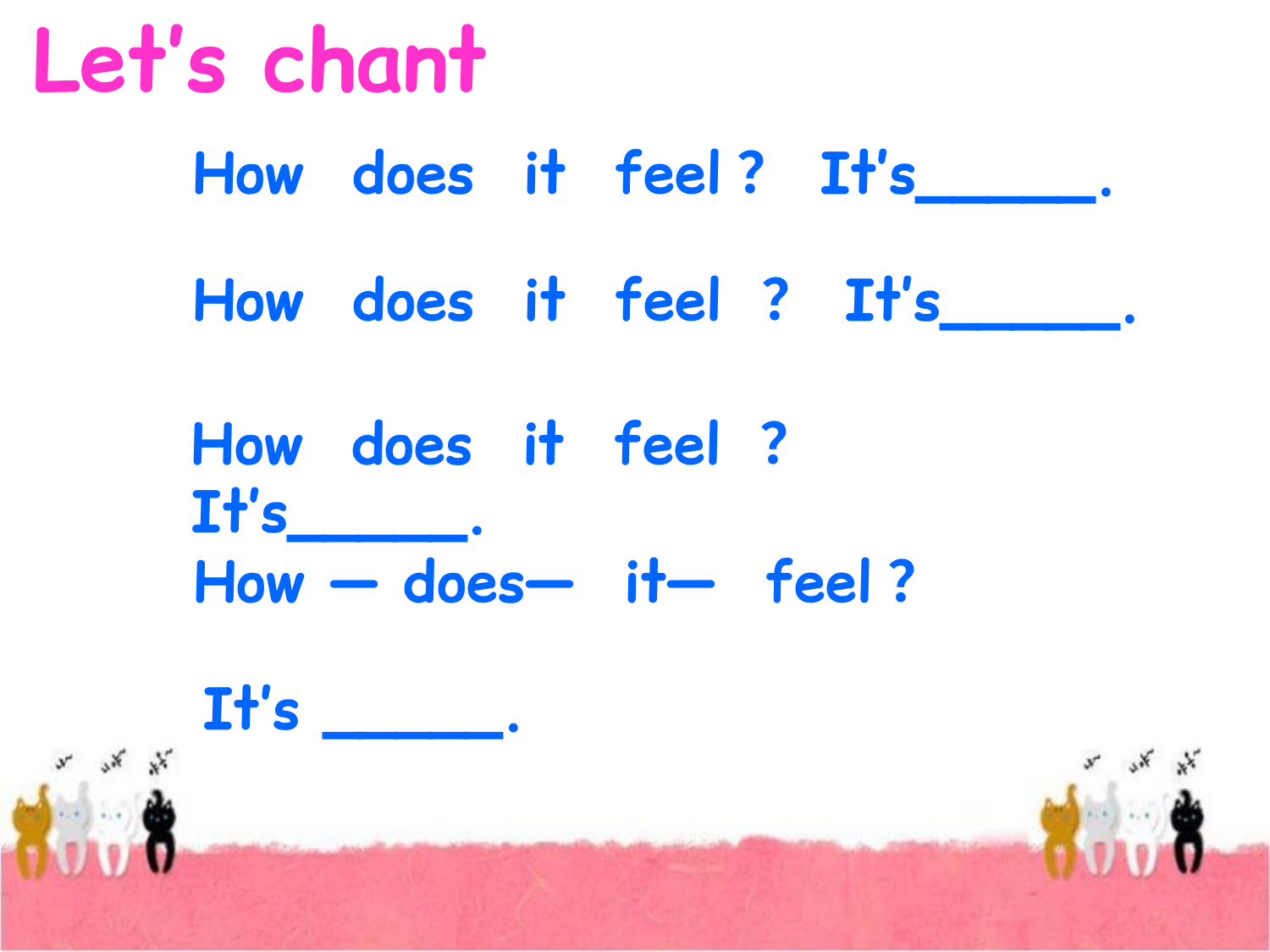

Let’s chant
How  does  it  feel？ It’s_____.
How  does  it  feel ？ It’s_____.
How  does  it  feel ？ It’s_____.
How — does—  it—  feel？
It’s _____.